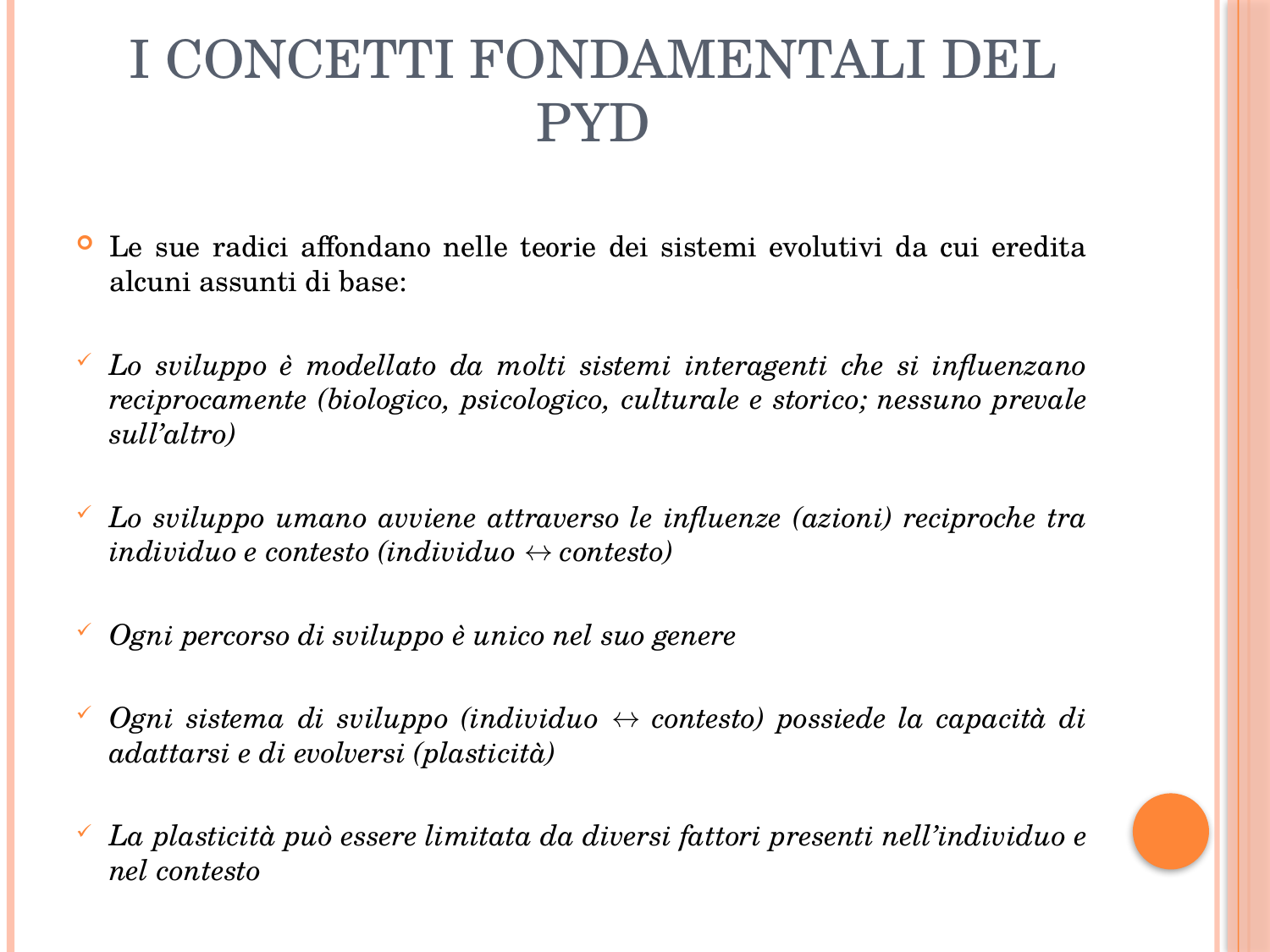

# I concetti fondamentali del pyd
Le sue radici affondano nelle teorie dei sistemi evolutivi da cui eredita alcuni assunti di base:

Lo sviluppo è modellato da molti sistemi interagenti che si influenzano reciprocamente (biologico, psicologico, culturale e storico; nessuno prevale sull’altro)

Lo sviluppo umano avviene attraverso le influenze (azioni) reciproche tra individuo e contesto (individuo ↔ contesto)

Ogni percorso di sviluppo è unico nel suo genere

Ogni sistema di sviluppo (individuo ↔ contesto) possiede la capacità di adattarsi e di evolversi (plasticità)

La plasticità può essere limitata da diversi fattori presenti nell’individuo e nel contesto